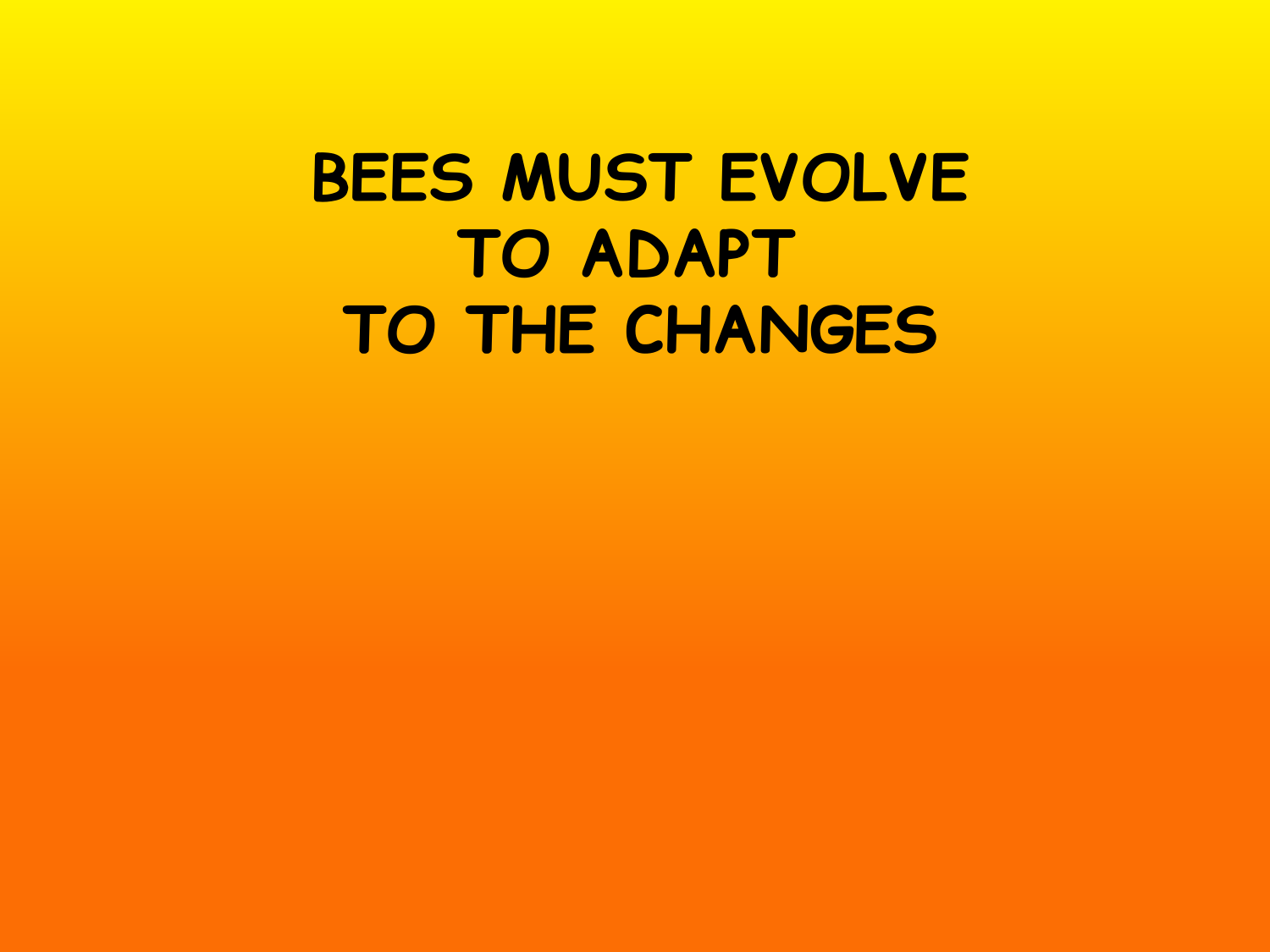

# Bees must evolve to adapt to the changes